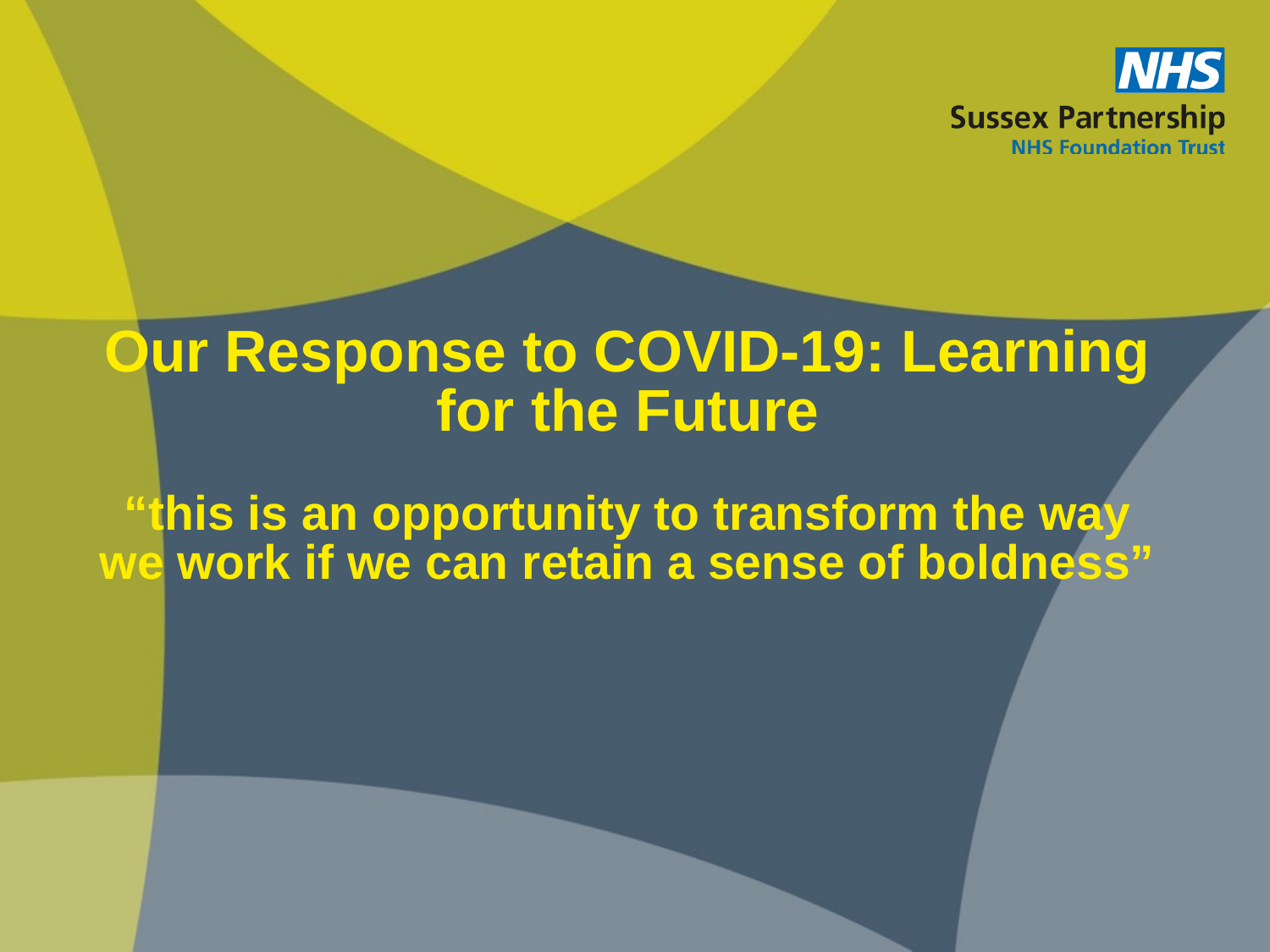

Our Response to COVID-19: Learning for the Future

“this is an opportunity to transform the way we work if we can retain a sense of boldness”
#